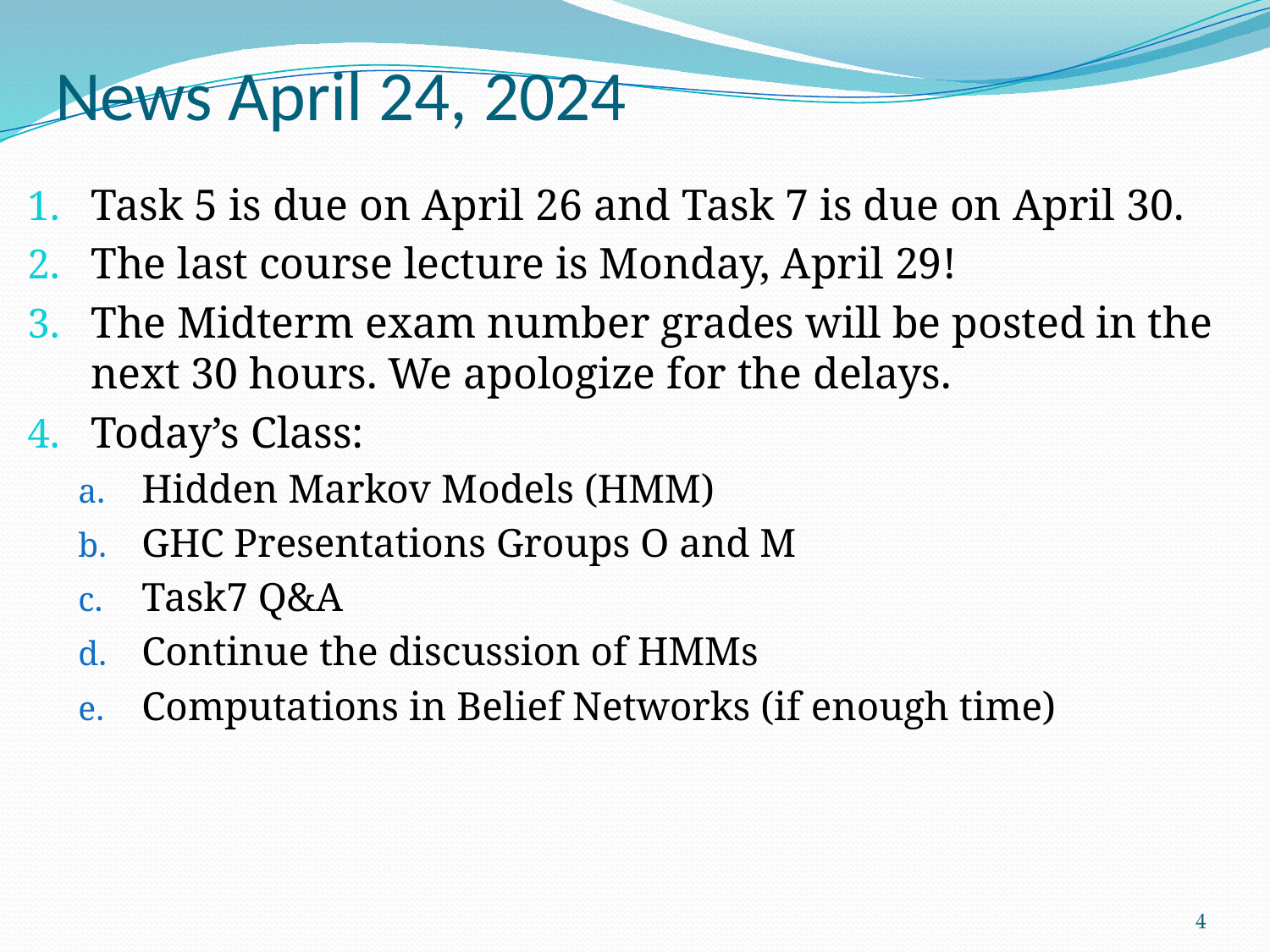

# News April 24, 2024
Task 5 is due on April 26 and Task 7 is due on April 30.
The last course lecture is Monday, April 29!
The Midterm exam number grades will be posted in the next 30 hours. We apologize for the delays.
Today’s Class:
Hidden Markov Models (HMM)
GHC Presentations Groups O and M
Task7 Q&A
Continue the discussion of HMMs
Computations in Belief Networks (if enough time)

4